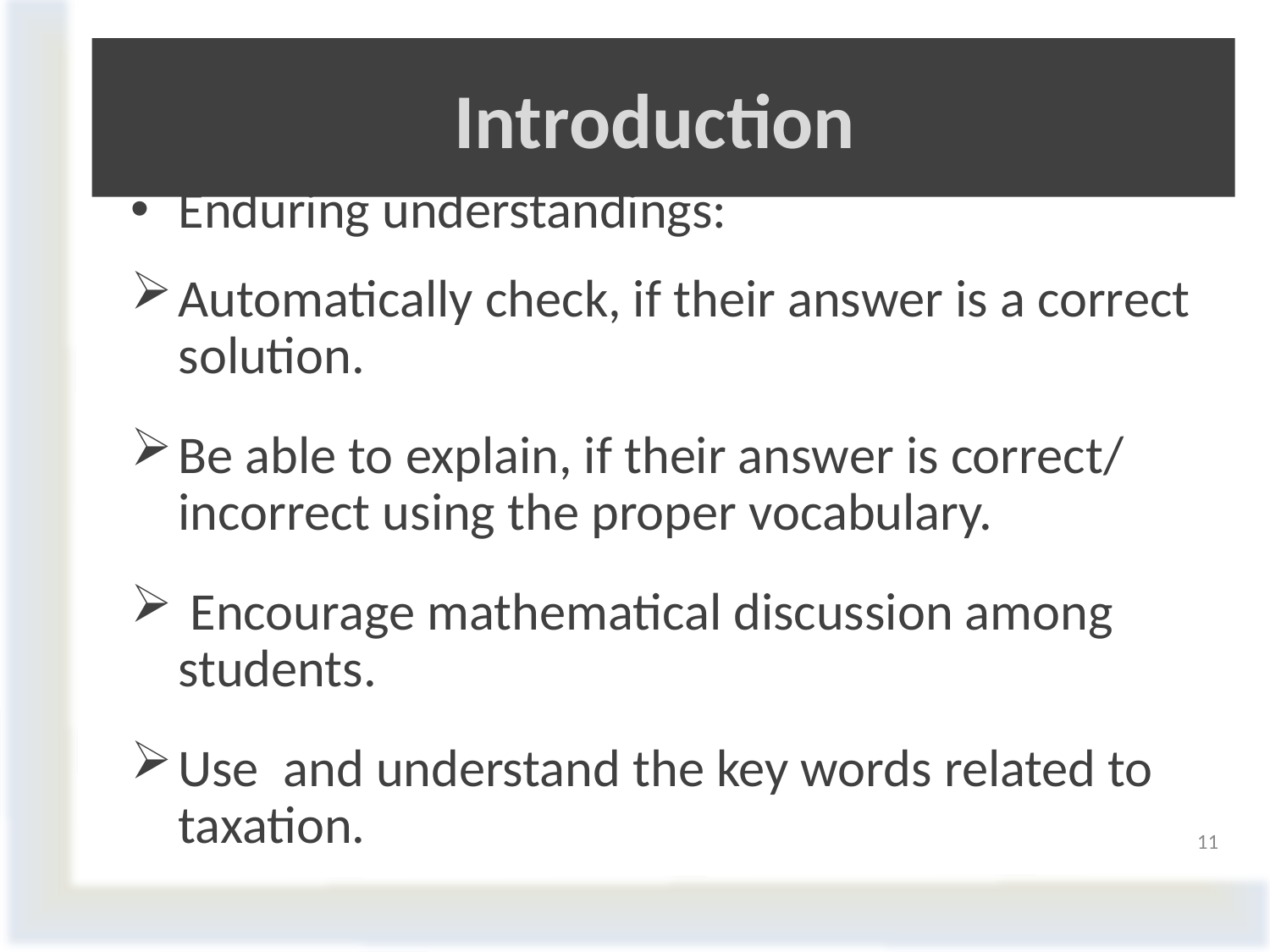

# Introduction
Enduring understandings:
Automatically check, if their answer is a correct solution.
Be able to explain, if their answer is correct/ incorrect using the proper vocabulary.
 Encourage mathematical discussion among students.
Use  and understand the key words related to taxation.

11